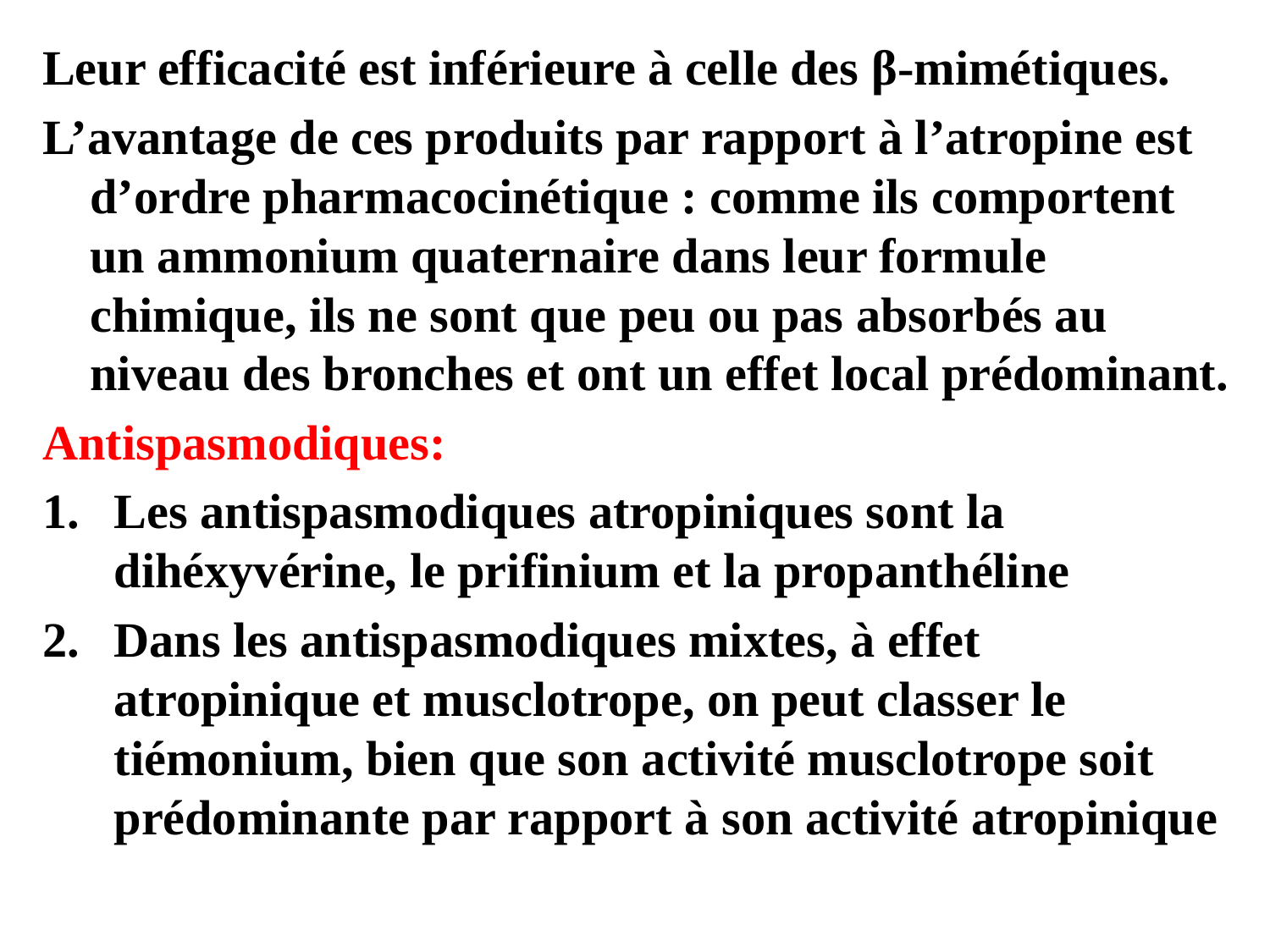

Leur efficacité est inférieure à celle des β-mimétiques.
L’avantage de ces produits par rapport à l’atropine est d’ordre pharmacocinétique : comme ils comportent un ammonium quaternaire dans leur formule chimique, ils ne sont que peu ou pas absorbés au niveau des bronches et ont un effet local prédominant.
Antispasmodiques:
Les antispasmodiques atropiniques sont la dihéxyvérine, le prifinium et la propanthéline
Dans les antispasmodiques mixtes, à effet atropinique et musclotrope, on peut classer le tiémonium, bien que son activité musclotrope soit prédominante par rapport à son activité atropinique